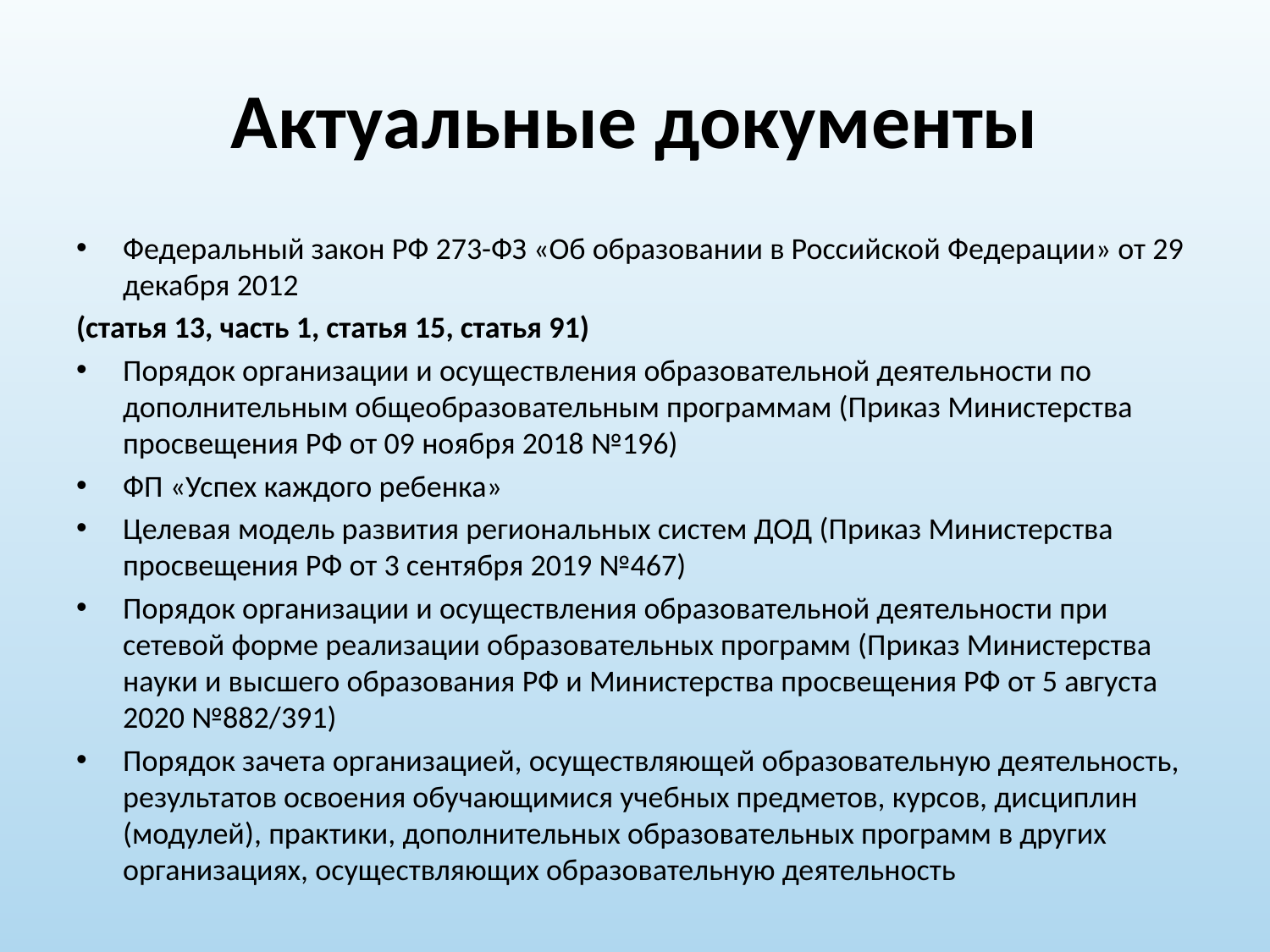

# Актуальные документы
Федеральный закон РФ 273-ФЗ «Об образовании в Российской Федерации» от 29 декабря 2012
(статья 13, часть 1, статья 15, статья 91)
Порядок организации и осуществления образовательной деятельности по дополнительным общеобразовательным программам (Приказ Министерства просвещения РФ от 09 ноября 2018 №196)
ФП «Успех каждого ребенка»
Целевая модель развития региональных систем ДОД (Приказ Министерства просвещения РФ от 3 сентября 2019 №467)
Порядок организации и осуществления образовательной деятельности при сетевой форме реализации образовательных программ (Приказ Министерства науки и высшего образования РФ и Министерства просвещения РФ от 5 августа 2020 №882/391)
Порядок зачета организацией, осуществляющей образовательную деятельность, результатов освоения обучающимися учебных предметов, курсов, дисциплин (модулей), практики, дополнительных образовательных программ в других организациях, осуществляющих образовательную деятельность